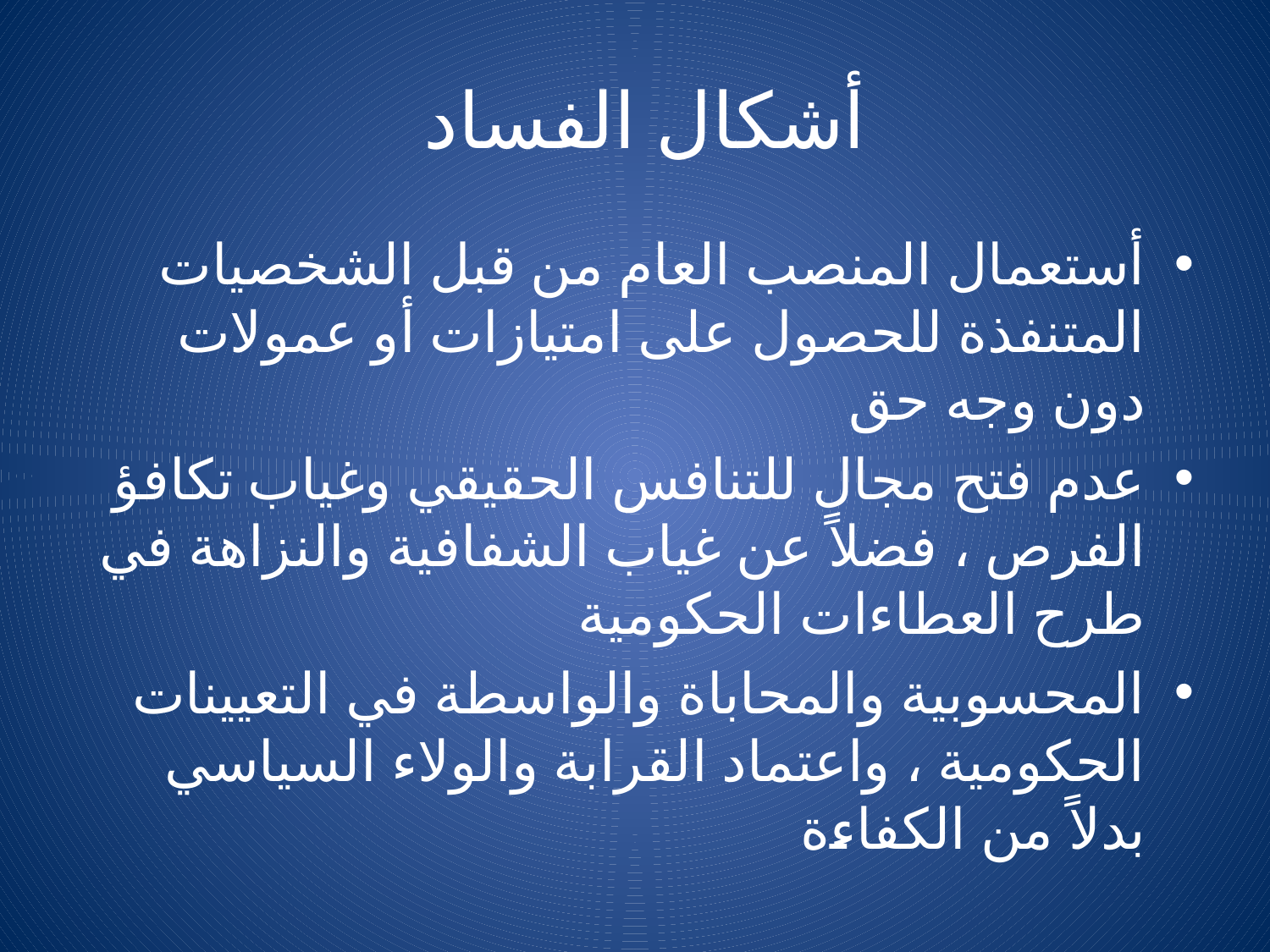

# أشكال الفساد
أستعمال المنصب العام من قبل الشخصيات المتنفذة للحصول على امتيازات أو عمولات دون وجه حق
عدم فتح مجال للتنافس الحقيقي وغياب تكافؤ الفرص ، فضلاً عن غياب الشفافية والنزاهة في طرح العطاءات الحكومية
المحسوبية والمحاباة والواسطة في التعيينات الحكومية ، واعتماد القرابة والولاء السياسي بدلاً من الكفاءة